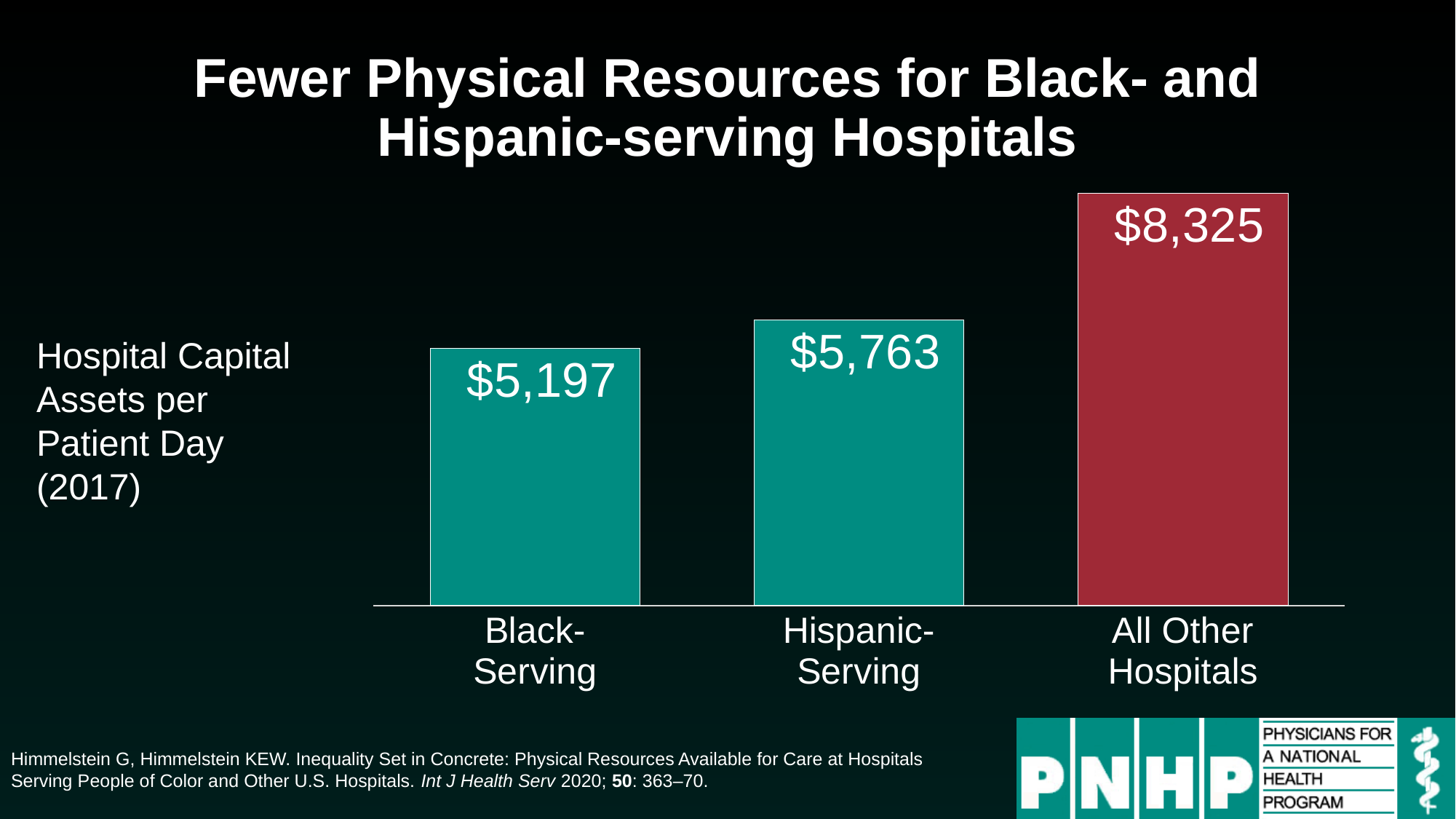

# Fewer Physical Resources for Black- and Hispanic-serving Hospitals

### Chart

| Category |  Series 1  |
|---|---|
| Black-
Serving | 5197.0 |
| Hispanic-
Serving | 5763.0 |
| All Other
Hospitals | 8325.0 |
Hospital Capital Assets per Patient Day (2017)
Himmelstein G, Himmelstein KEW. Inequality Set in Concrete: Physical Resources Available for Care at Hospitals Serving People of Color and Other U.S. Hospitals. Int J Health Serv 2020; 50: 363–70.